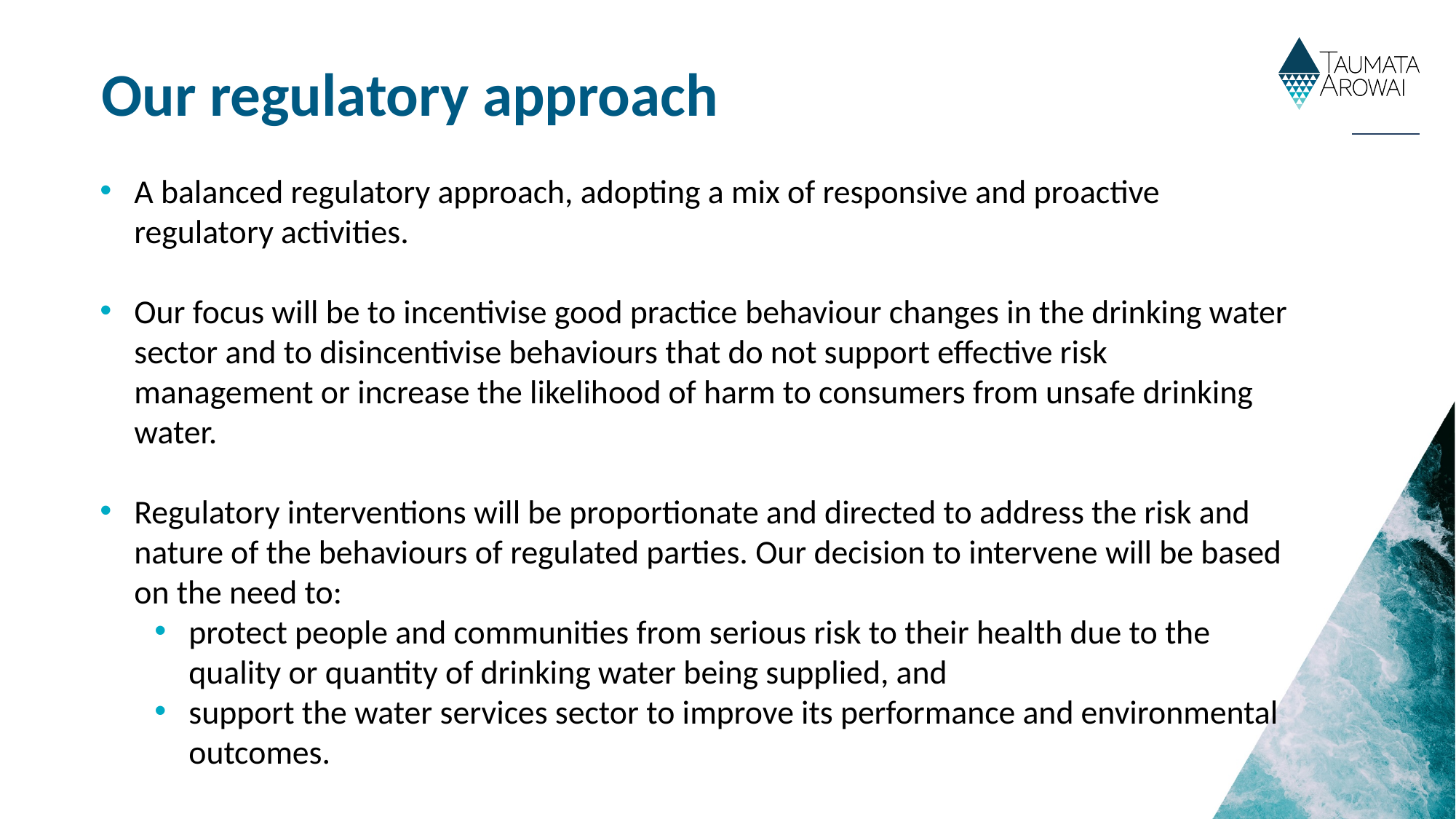

# Our regulatory approach
A balanced regulatory approach, adopting a mix of responsive and proactive regulatory activities.

Our focus will be to incentivise good practice behaviour changes in the drinking water sector and to disincentivise behaviours that do not support effective risk management or increase the likelihood of harm to consumers from unsafe drinking water.

Regulatory interventions will be proportionate and directed to address the risk and nature of the behaviours of regulated parties. Our decision to intervene will be based on the need to:
protect people and communities from serious risk to their health due to the quality or quantity of drinking water being supplied, and
support the water services sector to improve its performance and environmental outcomes.